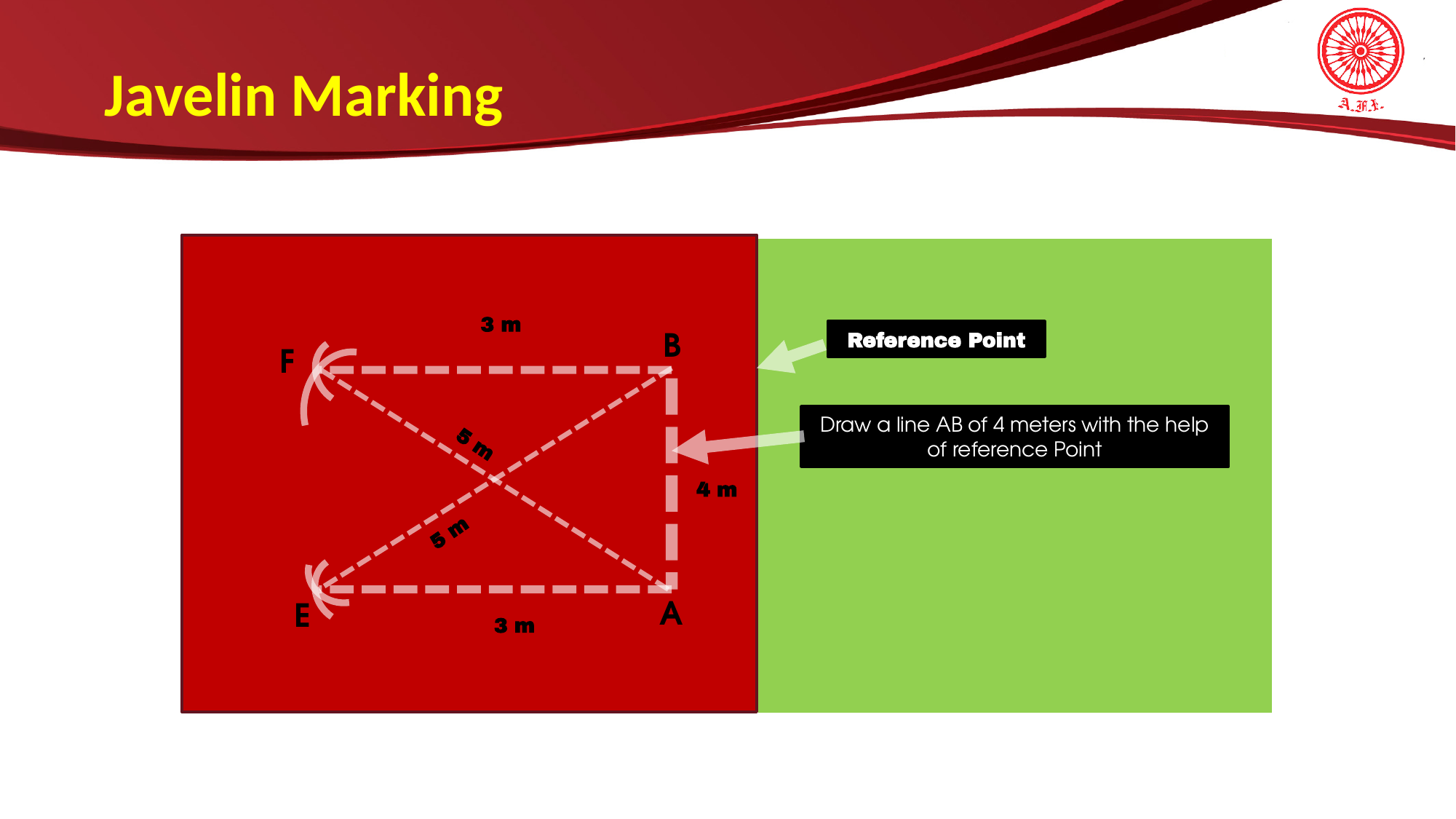

Javelin Marking

3 m
B
Reference Point
F

Draw a line AB of 4 meters with the help of reference Point
5 m
4 m
5 m

A
E
3 m